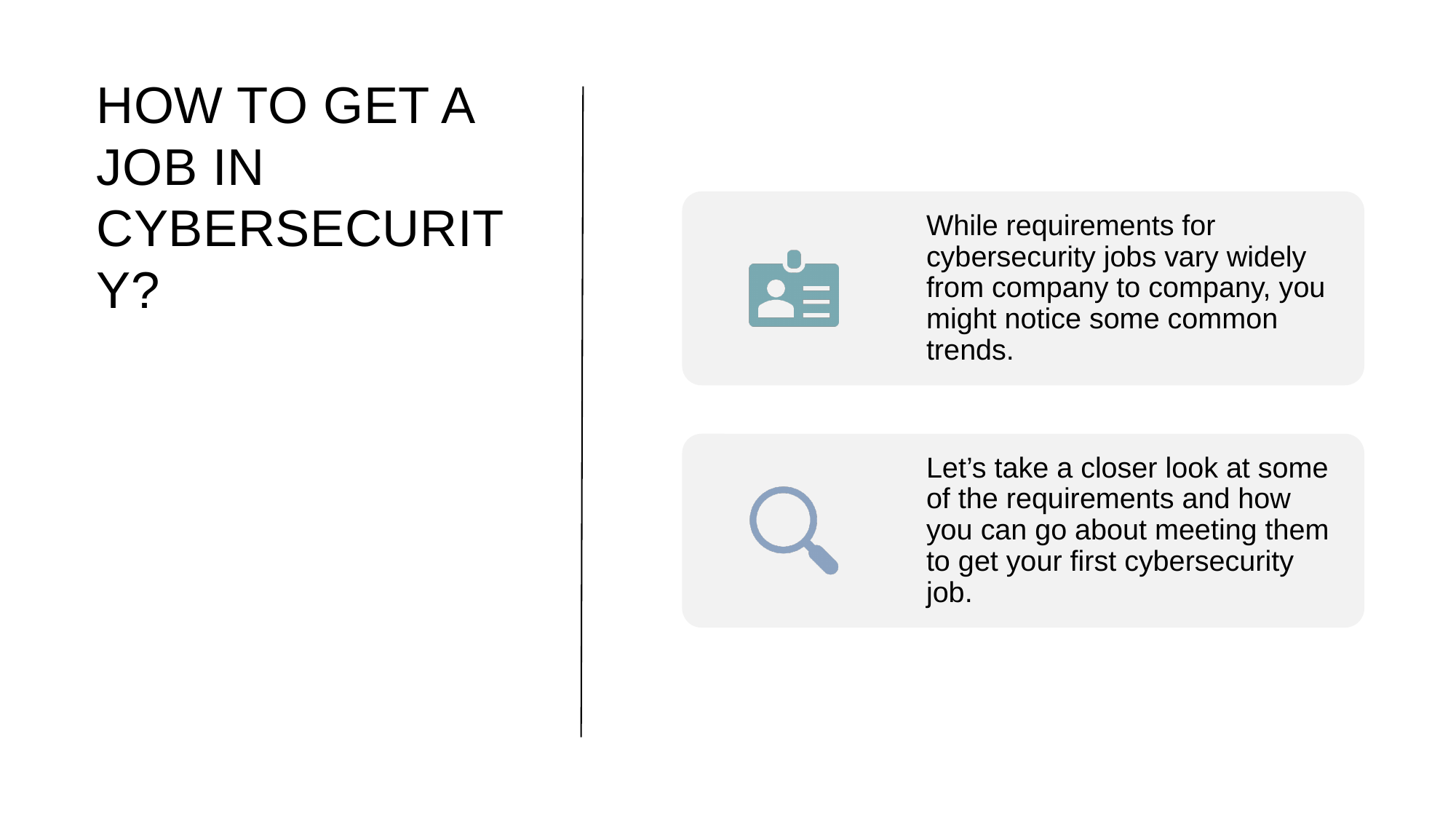

# How to get a job in cybersecurity?
While requirements for cybersecurity jobs vary widely from company to company, you might notice some common trends.
Let’s take a closer look at some of the requirements and how you can go about meeting them to get your first cybersecurity job.